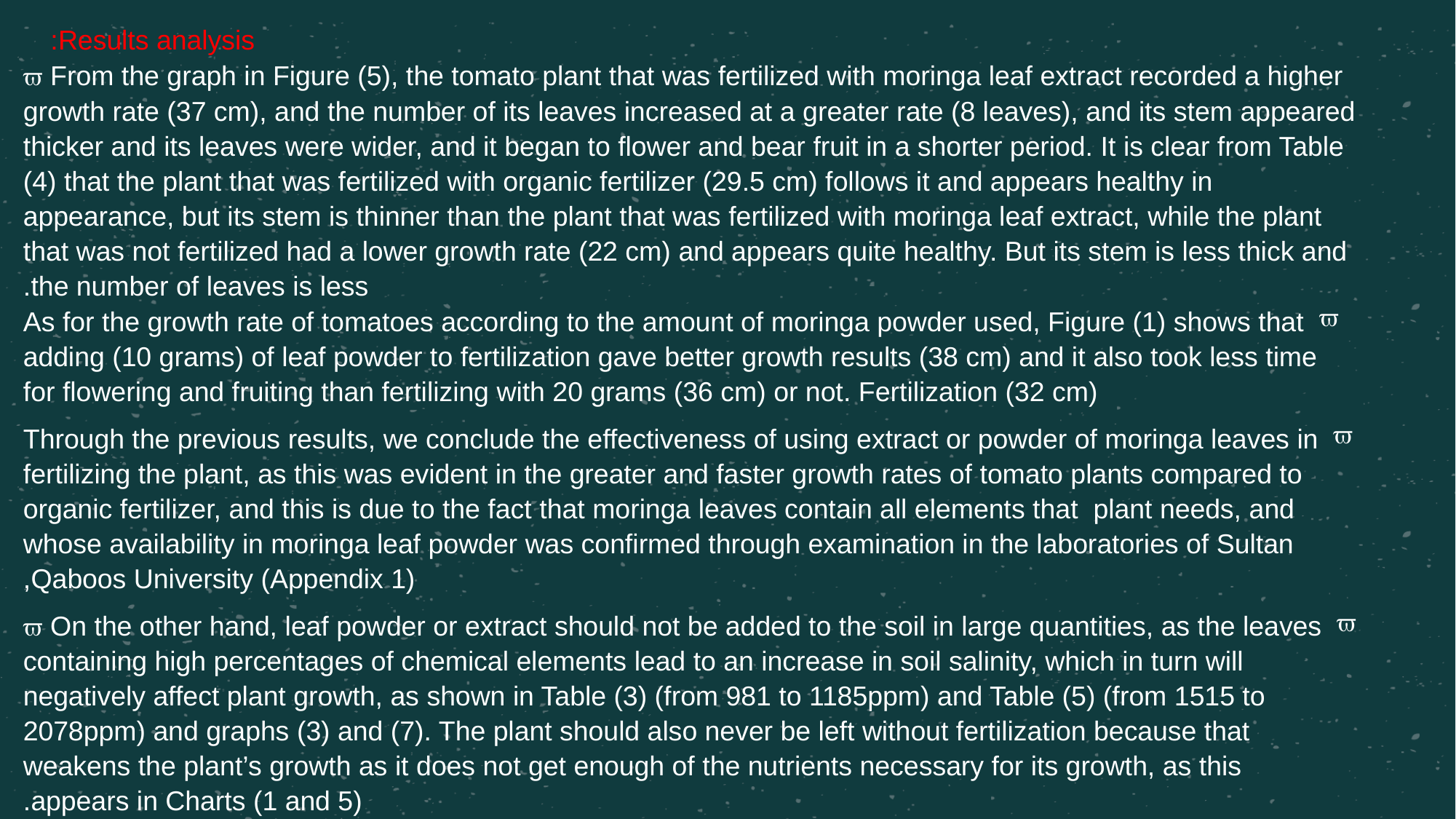

Results analysis:
ϖ From the graph in Figure (5), the tomato plant that was fertilized with moringa leaf extract recorded a higher growth rate (37 cm), and the number of its leaves increased at a greater rate (8 leaves), and its stem appeared thicker and its leaves were wider, and it began to flower and bear fruit in a shorter period. It is clear from Table (4) that the plant that was fertilized with organic fertilizer (29.5 cm) follows it and appears healthy in appearance, but its stem is thinner than the plant that was fertilized with moringa leaf extract, while the plant that was not fertilized had a lower growth rate (22 cm) and appears quite healthy. But its stem is less thick and the number of leaves is less.
As for the growth rate of tomatoes according to the amount of moringa powder used, Figure (1) shows that adding (10 grams) of leaf powder to fertilization gave better growth results (38 cm) and it also took less time for flowering and fruiting than fertilizing with 20 grams (36 cm) or not. Fertilization (32 cm)
Through the previous results, we conclude the effectiveness of using extract or powder of moringa leaves in fertilizing the plant, as this was evident in the greater and faster growth rates of tomato plants compared to organic fertilizer, and this is due to the fact that moringa leaves contain all elements that  plant needs, and whose availability in moringa leaf powder was confirmed through examination in the laboratories of Sultan Qaboos University (Appendix 1),
ϖ On the other hand, leaf powder or extract should not be added to the soil in large quantities, as the leaves containing high percentages of chemical elements lead to an increase in soil salinity, which in turn will negatively affect plant growth, as shown in Table (3) (from 981 to 1185ppm) and Table (5) (from 1515 to 2078ppm) and graphs (3) and (7). The plant should also never be left without fertilization because that weakens the plant’s growth as it does not get enough of the nutrients necessary for its growth, as this appears in Charts (1 and 5).